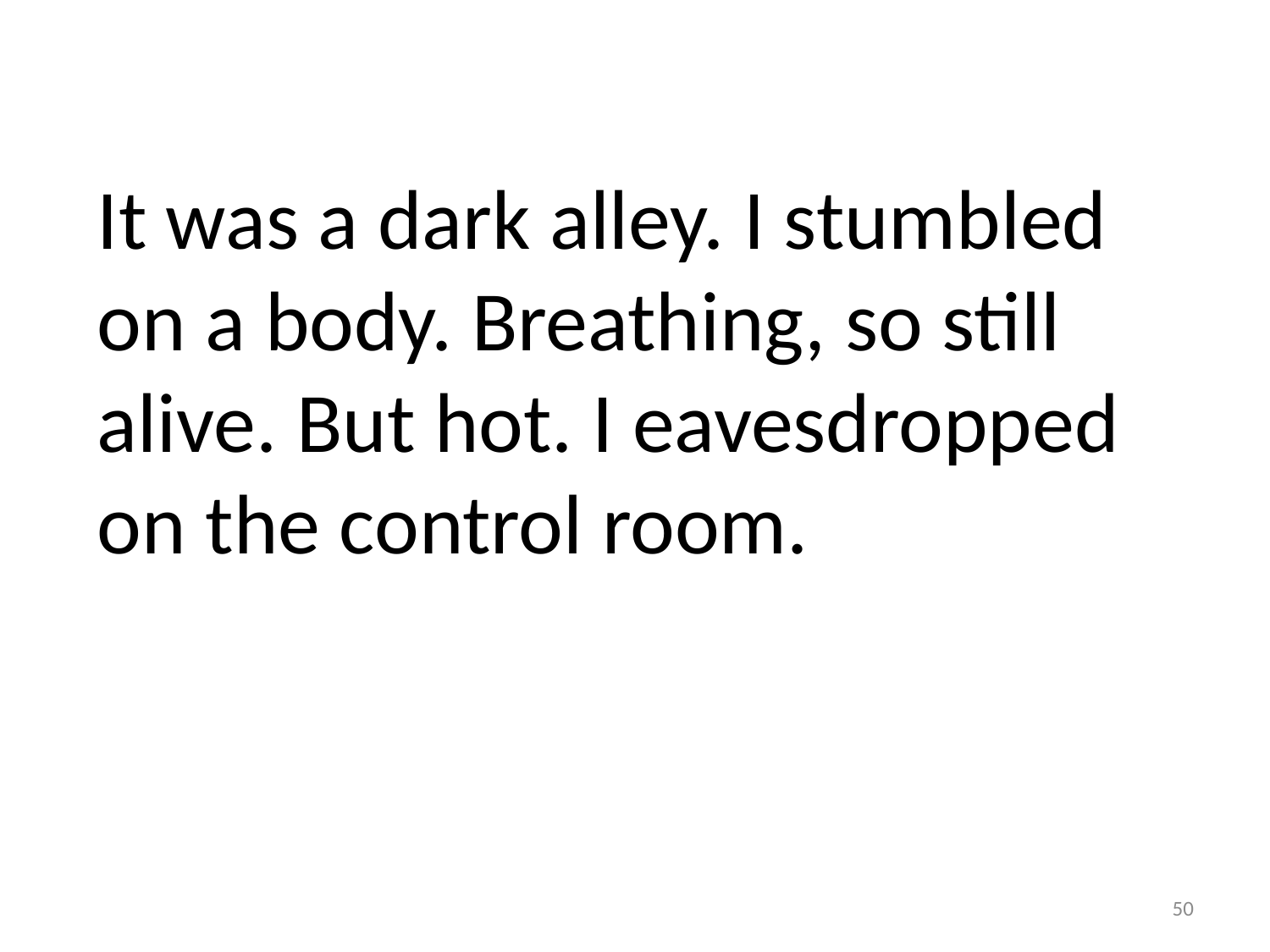

It was a dark alley. I stumbled on a body. Breathing, so still alive. But hot. I eavesdropped on the control room.
50